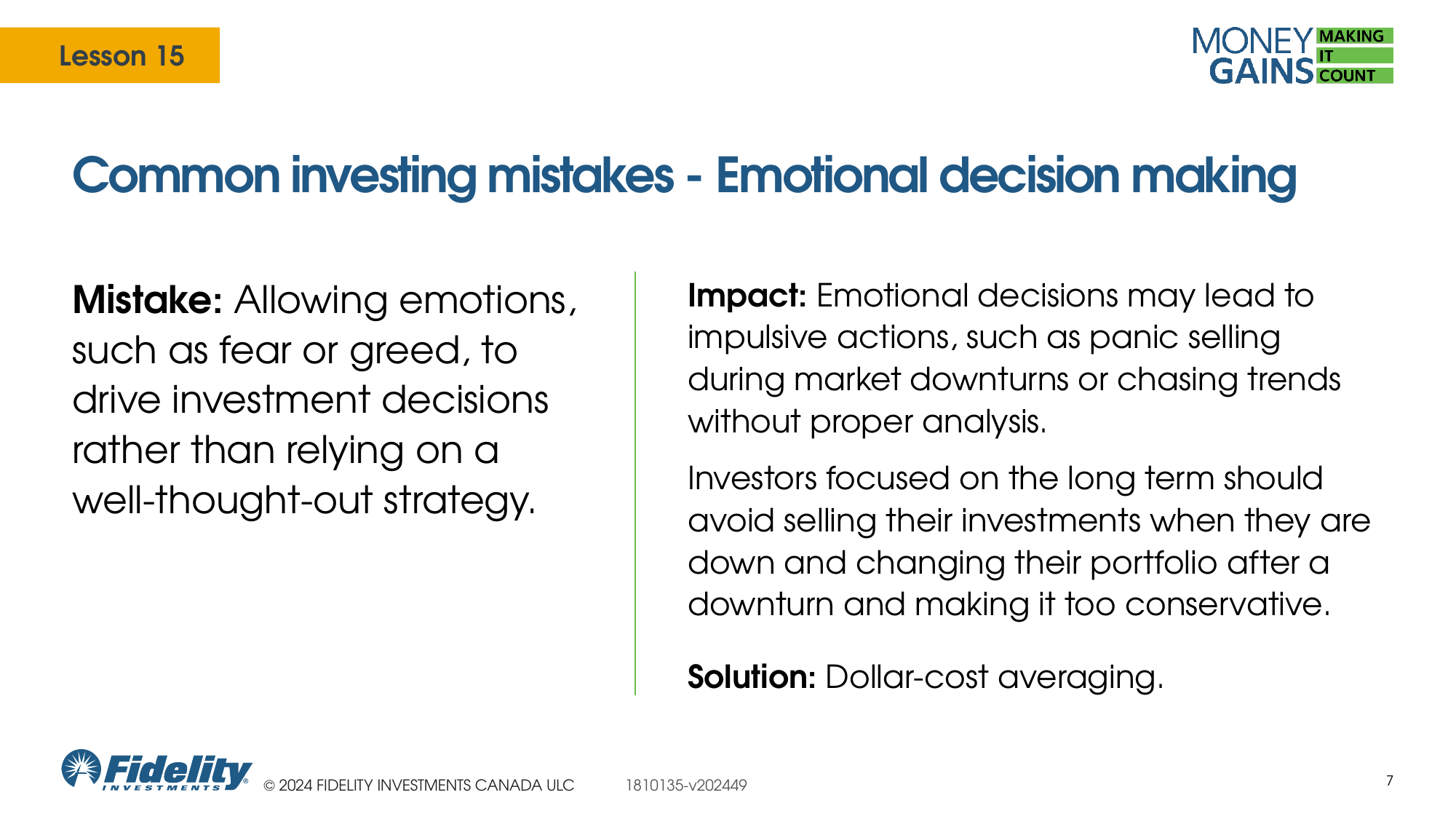

# Common investing mistakes - Emotional decision making
Mistake: Allowing emotions, such as fear or greed, to drive investment decisions rather than relying on a well-thought-out strategy.
Impact: Emotional decisions may lead to impulsive actions, such as panic selling during market downturns or chasing trends without proper analysis.
Investors focused on the long term should avoid selling their investments when they are down and changing their portfolio after a downturn and making it too conservative.
Solution: Dollar-cost averaging.
7